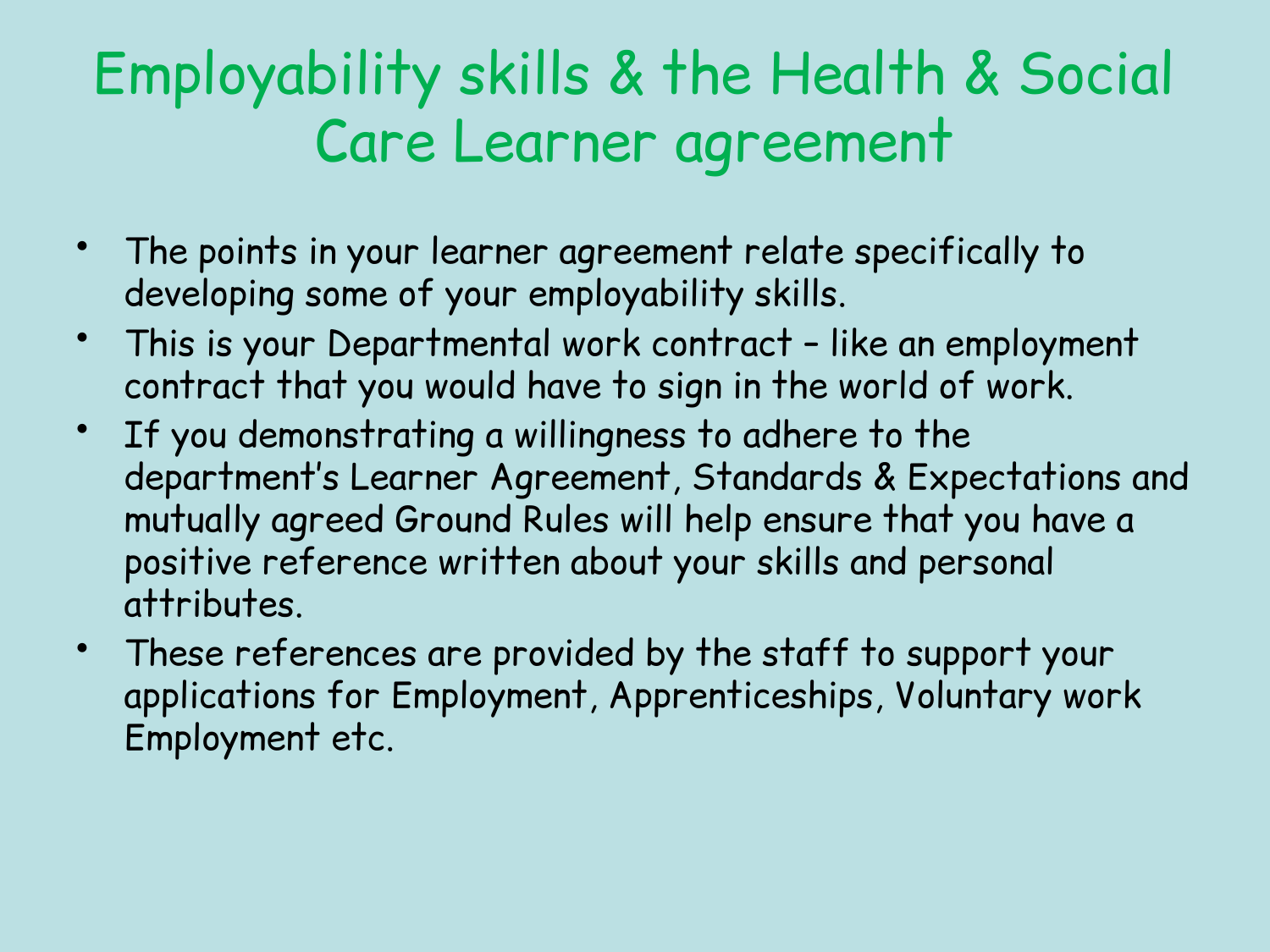

# Employability skills & the Health & Social Care Learner agreement
The points in your learner agreement relate specifically to developing some of your employability skills.
This is your Departmental work contract – like an employment contract that you would have to sign in the world of work.
If you demonstrating a willingness to adhere to the department’s Learner Agreement, Standards & Expectations and mutually agreed Ground Rules will help ensure that you have a positive reference written about your skills and personal attributes.
These references are provided by the staff to support your applications for Employment, Apprenticeships, Voluntary work Employment etc.